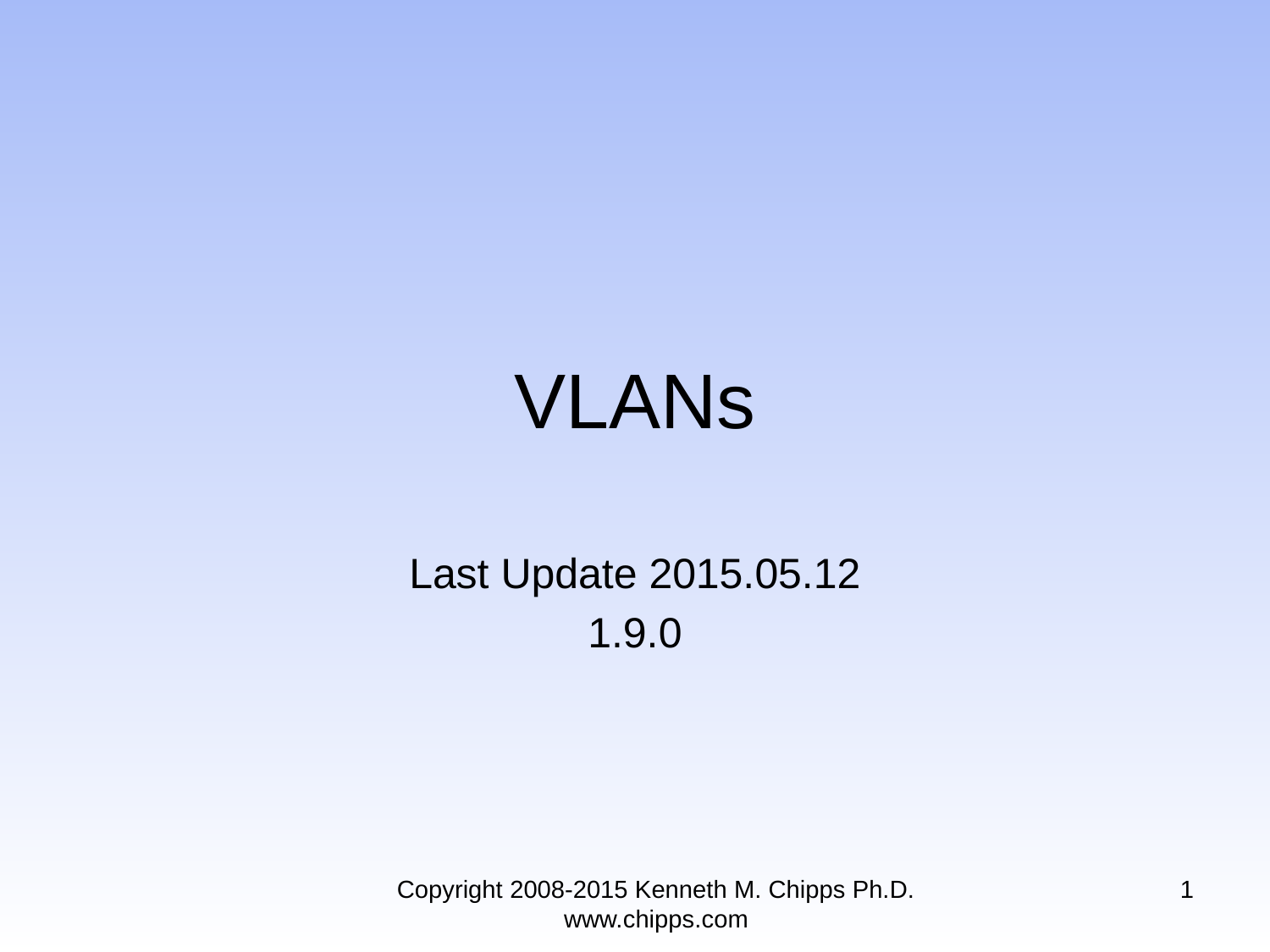

# VLANs
Last Update 2015.05.12
1.9.0
Copyright 2008-2015 Kenneth M. Chipps Ph.D. www.chipps.com
1